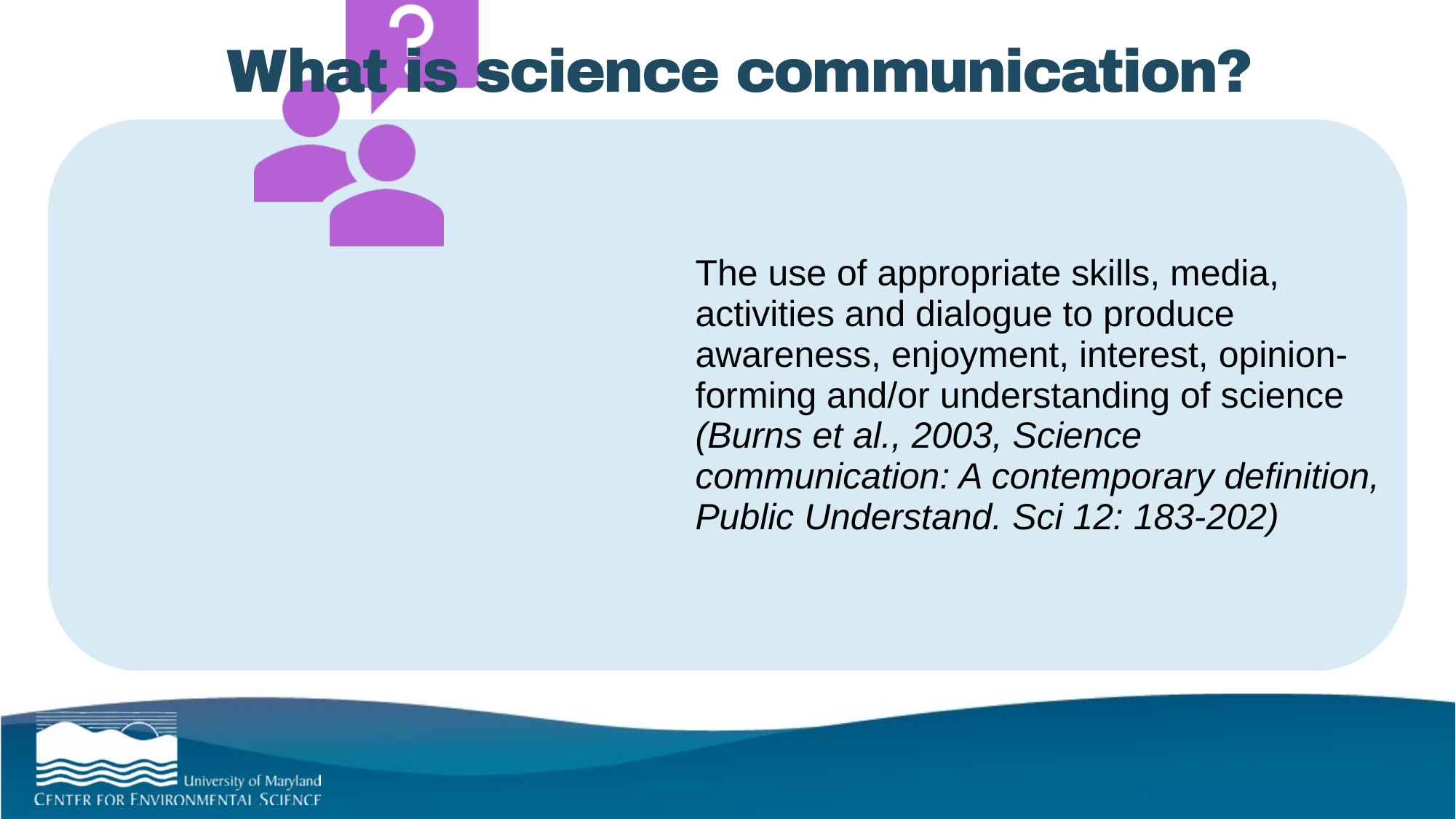

What is science communication?
The use of appropriate skills, media, activities and dialogue to produce awareness, enjoyment, interest, opinion-forming and/or understanding of science
(Burns et al., 2003, Science communication: A contemporary definition, Public Understand. Sci 12: 183-202)